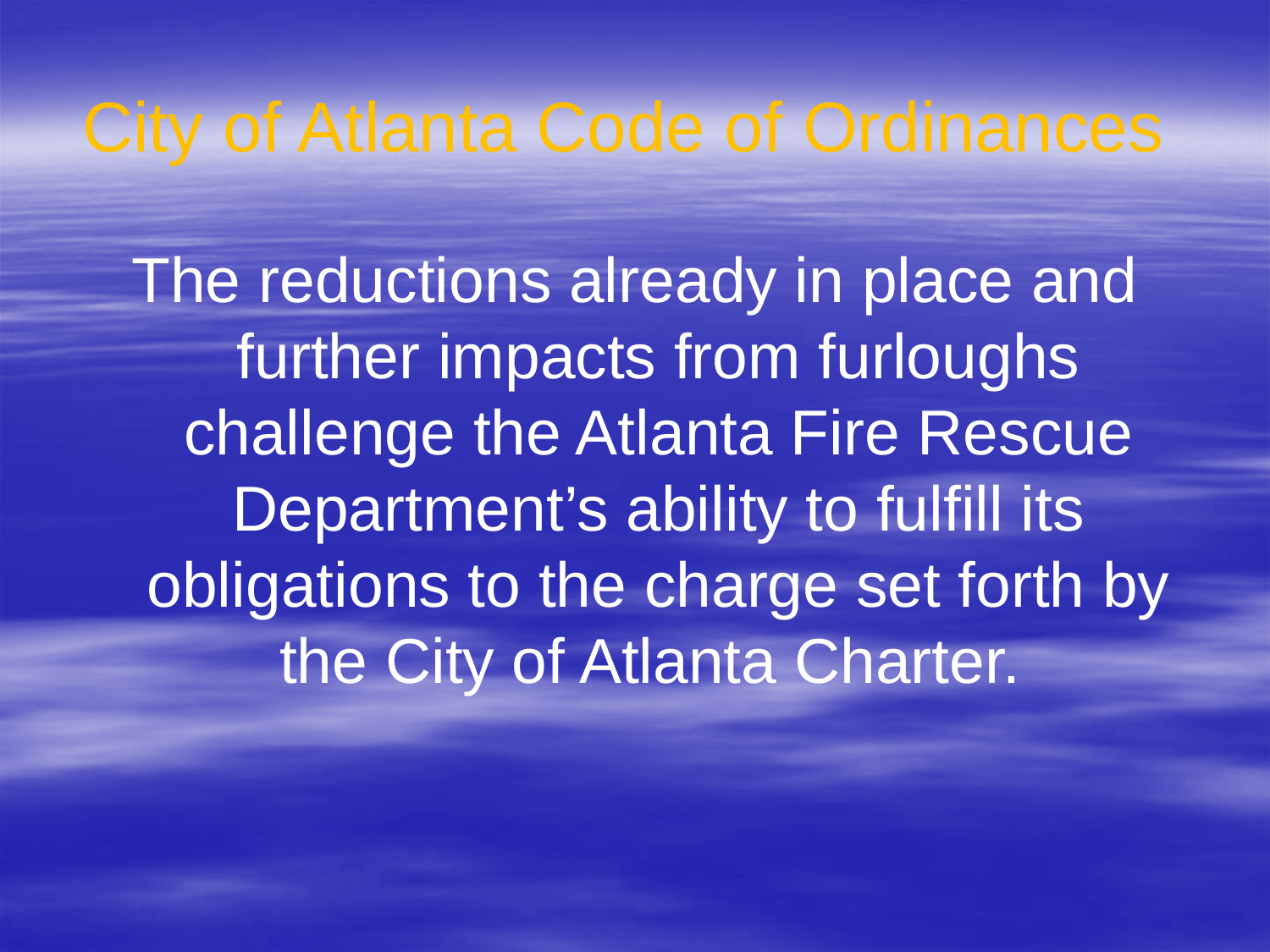

City of Atlanta Code of Ordinances
The reductions already in place and further impacts from furloughs challenge the Atlanta Fire Rescue Department’s ability to fulfill its obligations to the charge set forth by the City of Atlanta Charter.